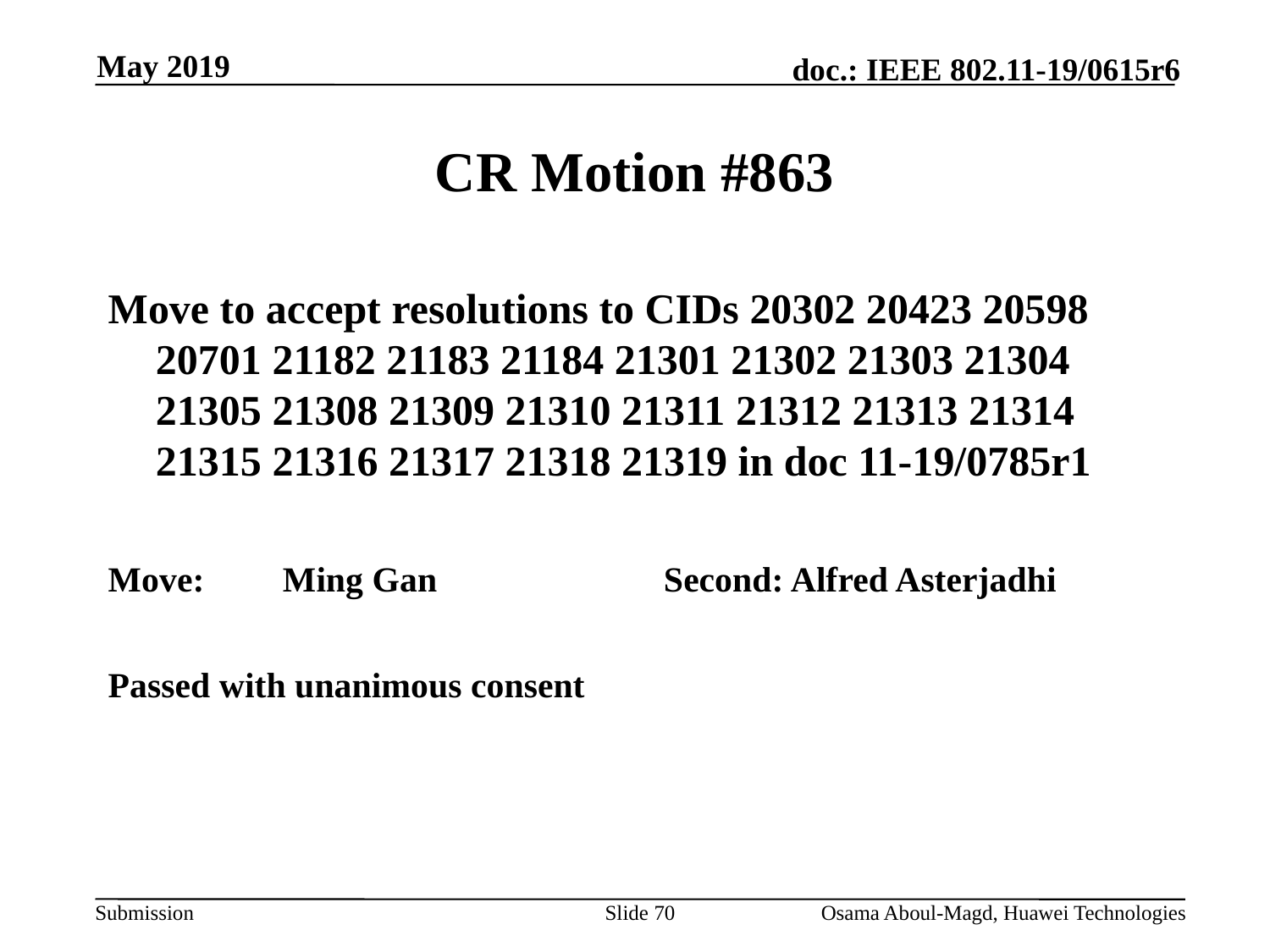

May 2019
# CR Motion #863
Move to accept resolutions to CIDs 20302 20423 20598 20701 21182 21183 21184 21301 21302 21303 21304 21305 21308 21309 21310 21311 21312 21313 21314 21315 21316 21317 21318 21319 in doc 11-19/0785r1

Move:	Ming Gan		Second: Alfred Asterjadhi

Passed with unanimous consent

Slide 70
Osama Aboul-Magd, Huawei Technologies